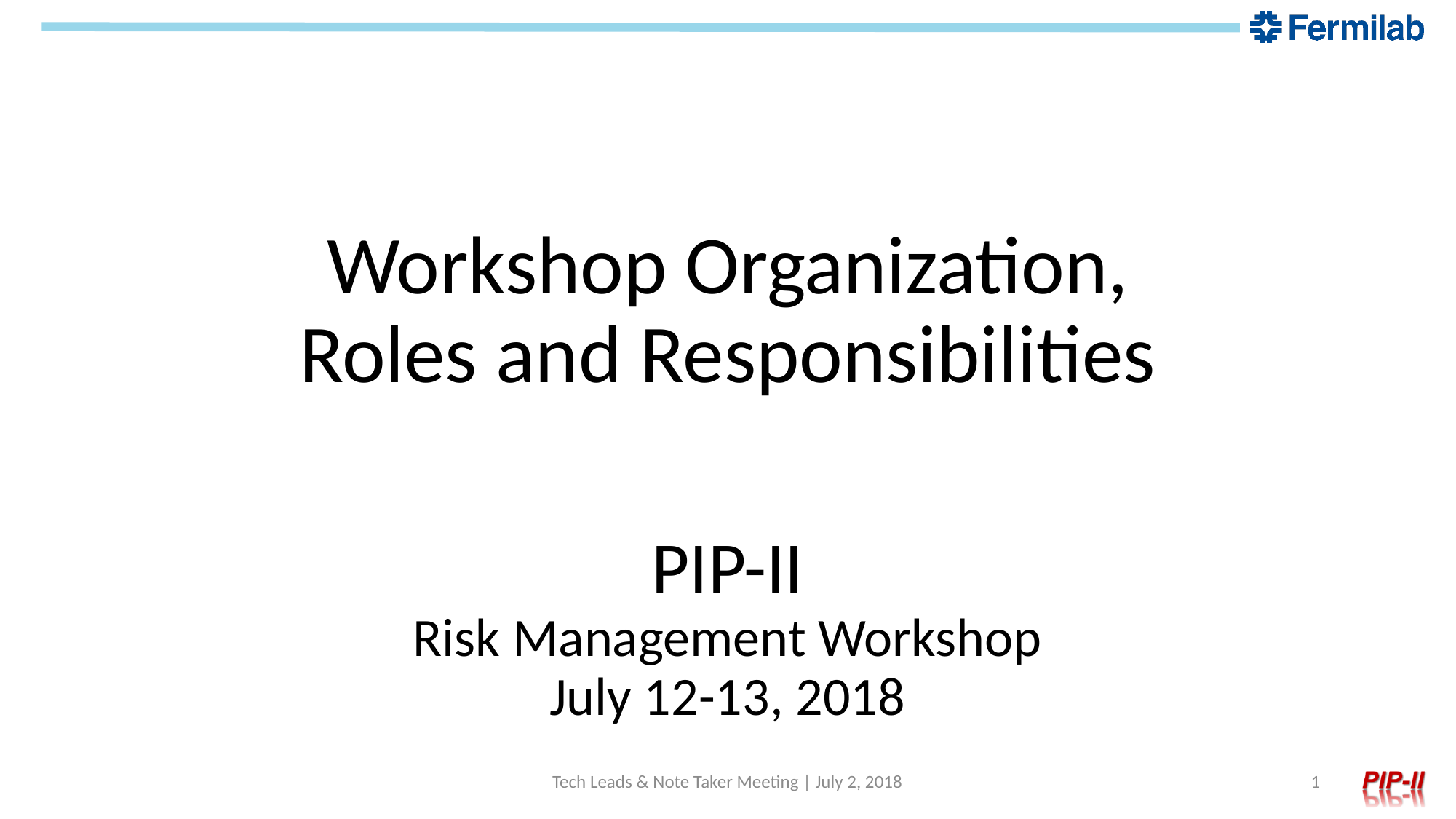

# Workshop Organization, Roles and Responsibilities PIP-II Risk Management Workshop July 12-13, 2018
Tech Leads & Note Taker Meeting | July 2, 2018
1